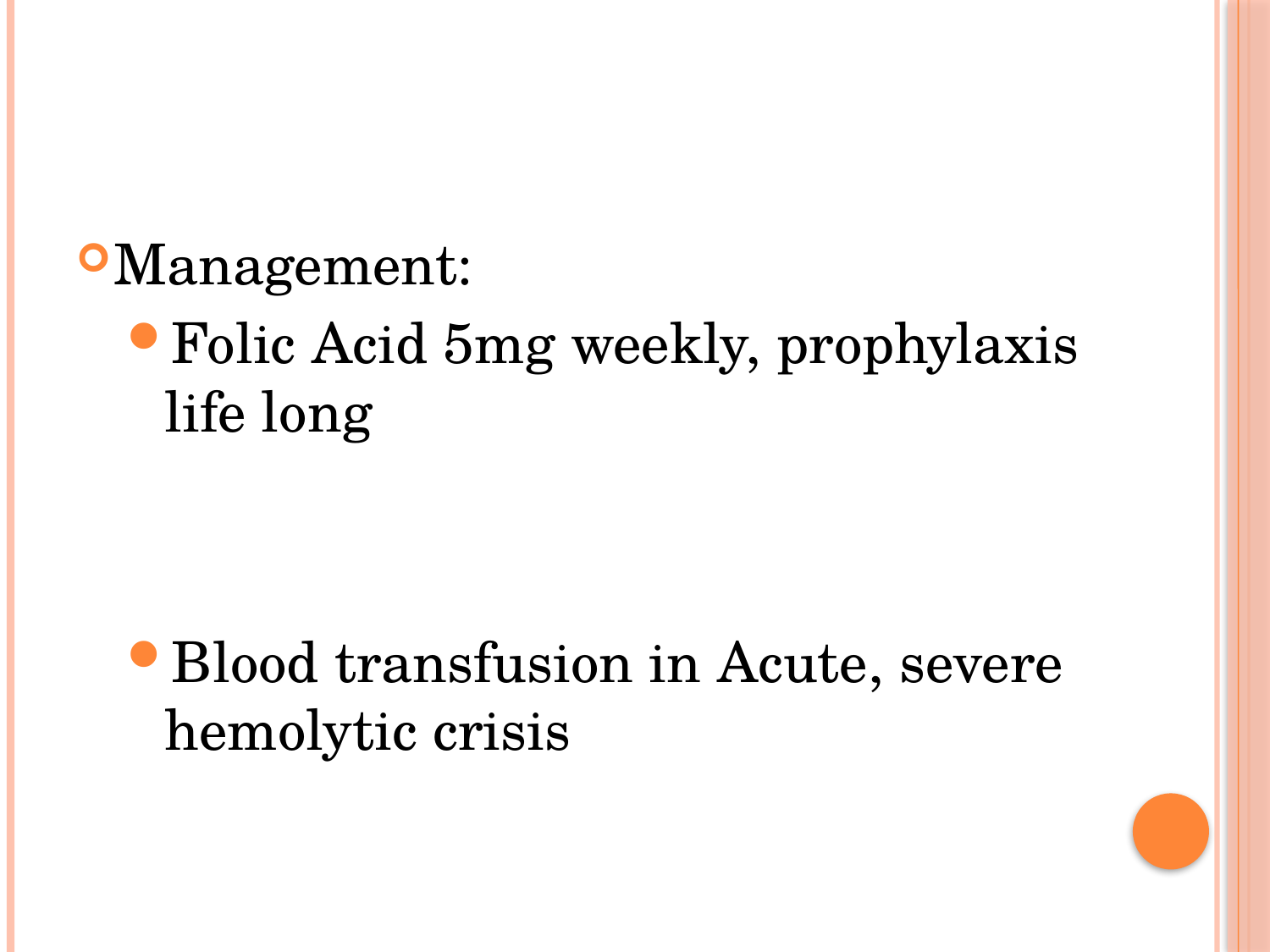

#
Management:
Folic Acid 5mg weekly, prophylaxis life long

Blood transfusion in Acute, severe hemolytic crisis